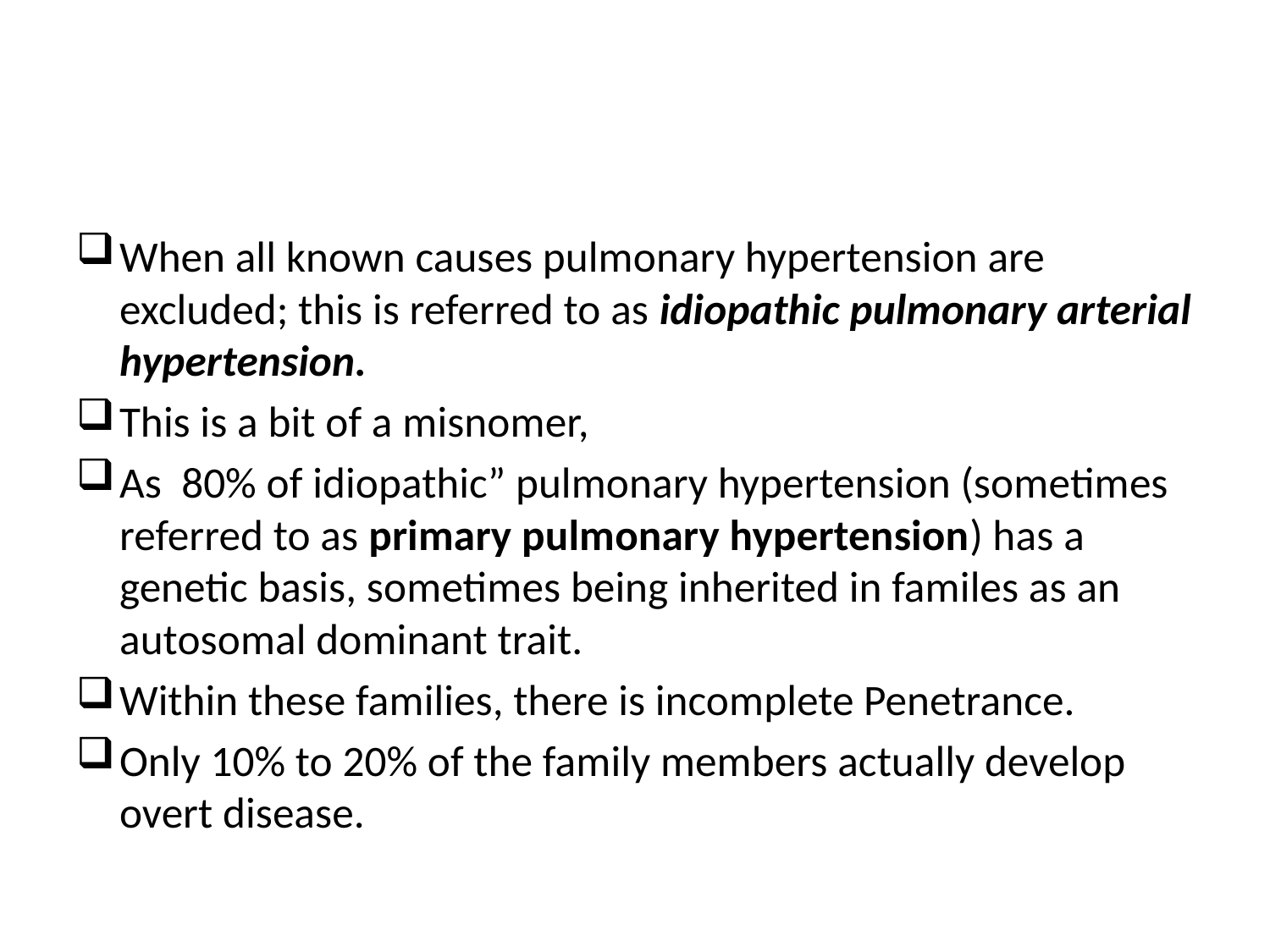

#
When all known causes pulmonary hypertension are excluded; this is referred to as idiopathic pulmonary arterial hypertension.
This is a bit of a misnomer,
As  80% of idiopathic” pulmonary hypertension (sometimes referred to as primary pulmonary hypertension) has a genetic basis, sometimes being inherited in familes as an autosomal dominant trait.
Within these families, there is incomplete Penetrance.
Only 10% to 20% of the family members actually develop overt disease.